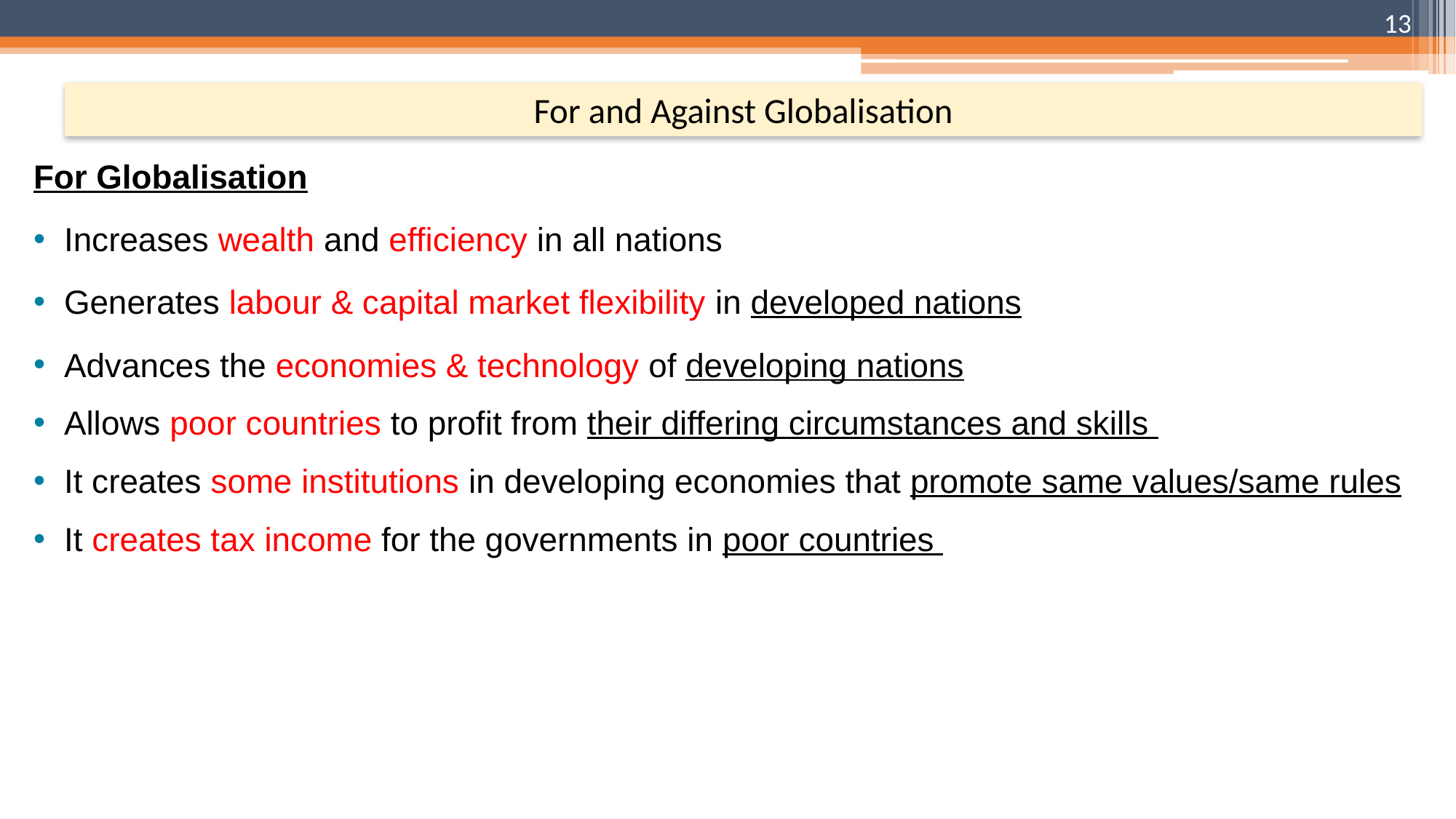

13
# For and Against Globalisation
For Globalisation
Increases wealth and efficiency in all nations
Generates labour & capital market flexibility in developed nations
Advances the economies & technology of developing nations
Allows poor countries to profit from their differing circumstances and skills
It creates some institutions in developing economies that promote same values/same rules
It creates tax income for the governments in poor countries